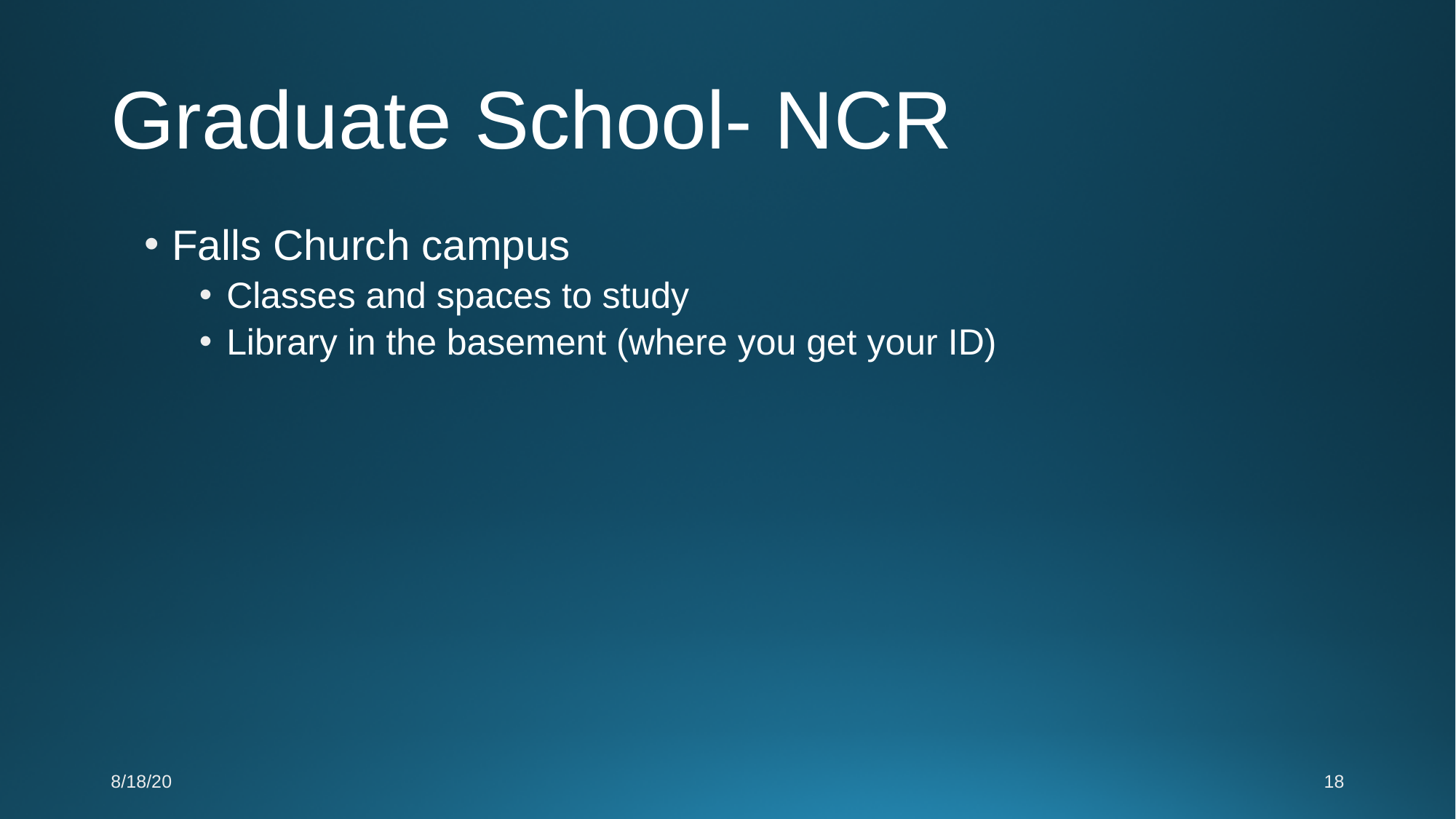

# Graduate School- NCR
Falls Church campus
Classes and spaces to study
Library in the basement (where you get your ID)

8/18/20
18